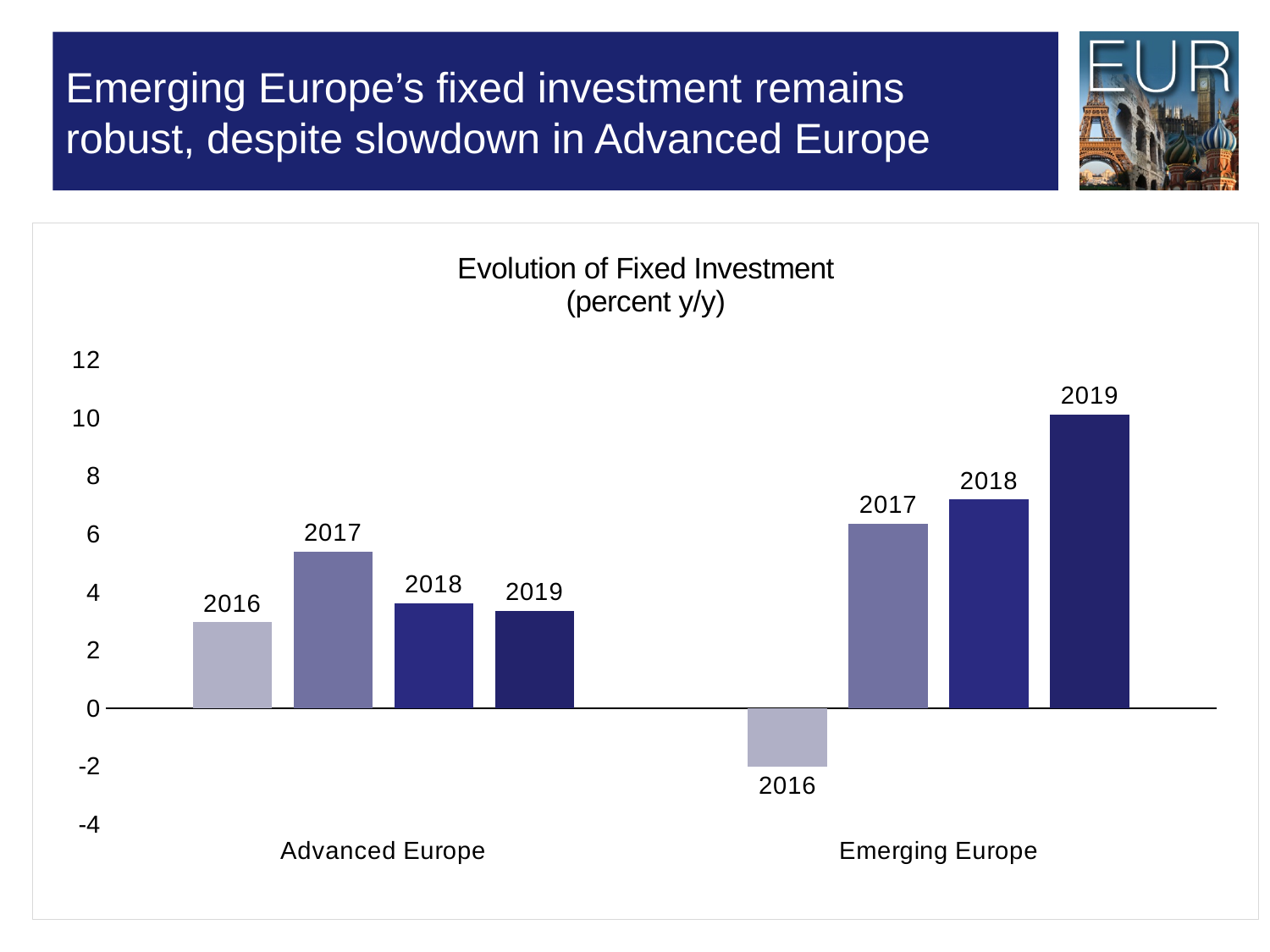

# Emerging Europe’s fixed investment remains robust, despite slowdown in Advanced Europe

### Chart: Evolution of Fixed Investment
(percent y/y)

| Category | 2016 | 2017 | 2018 | 2019 |
|---|---|---|---|---|
| Advanced Europe | 2.9666666666666663 | 5.401041666666667 | 3.6322916666666667 | 3.3637681159420296 |
| Emerging Europe | -2.0083333333333333 | 6.366666666666666 | 7.191666666666667 | 10.125 |
9